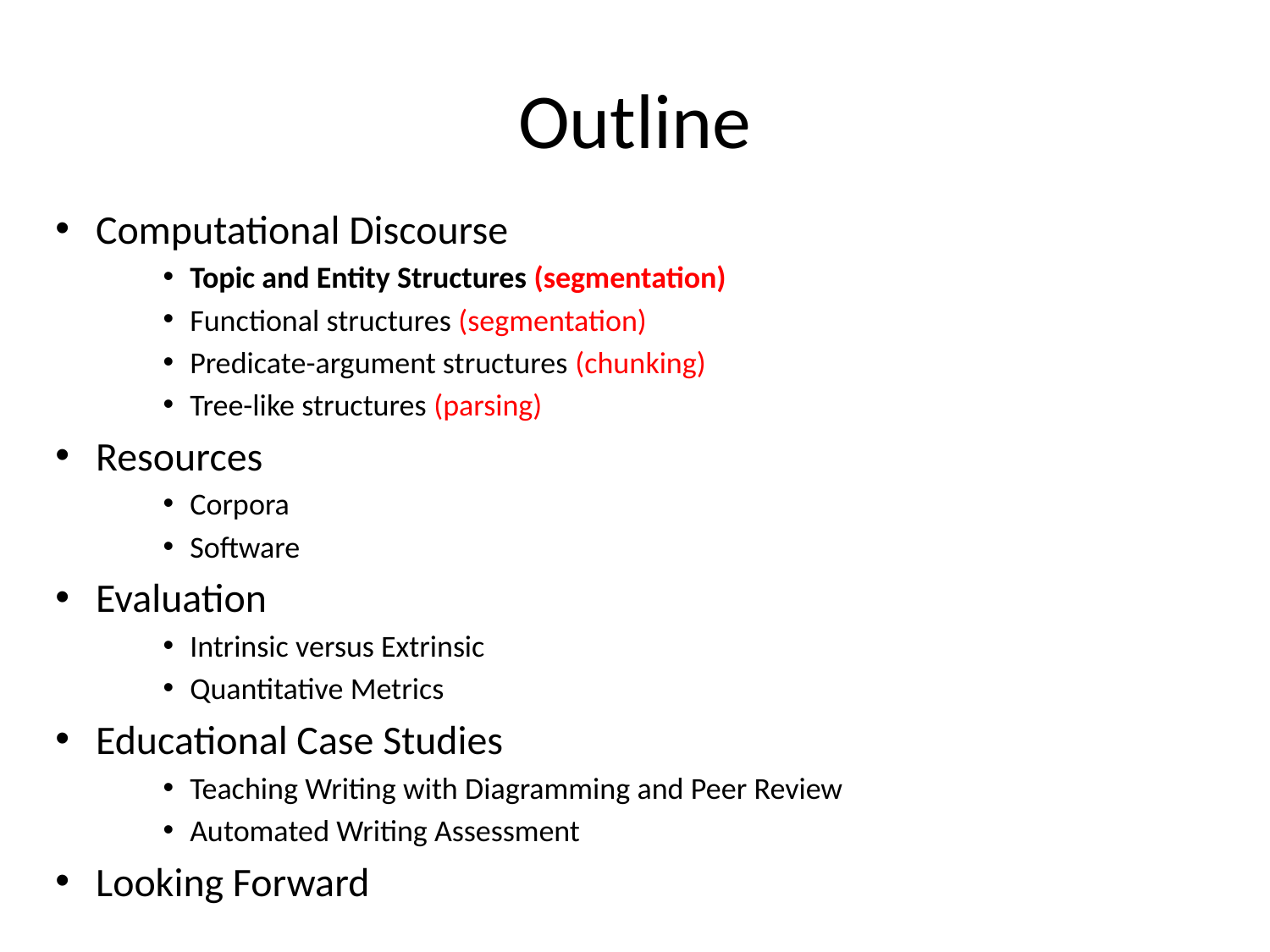

# Outline
Computational Discourse
Topic and Entity Structures (segmentation)
Functional structures (segmentation)
Predicate-argument structures (chunking)
Tree-like structures (parsing)
Resources
Corpora
Software
Evaluation
Intrinsic versus Extrinsic
Quantitative Metrics
Educational Case Studies
Teaching Writing with Diagramming and Peer Review
Automated Writing Assessment
Looking Forward